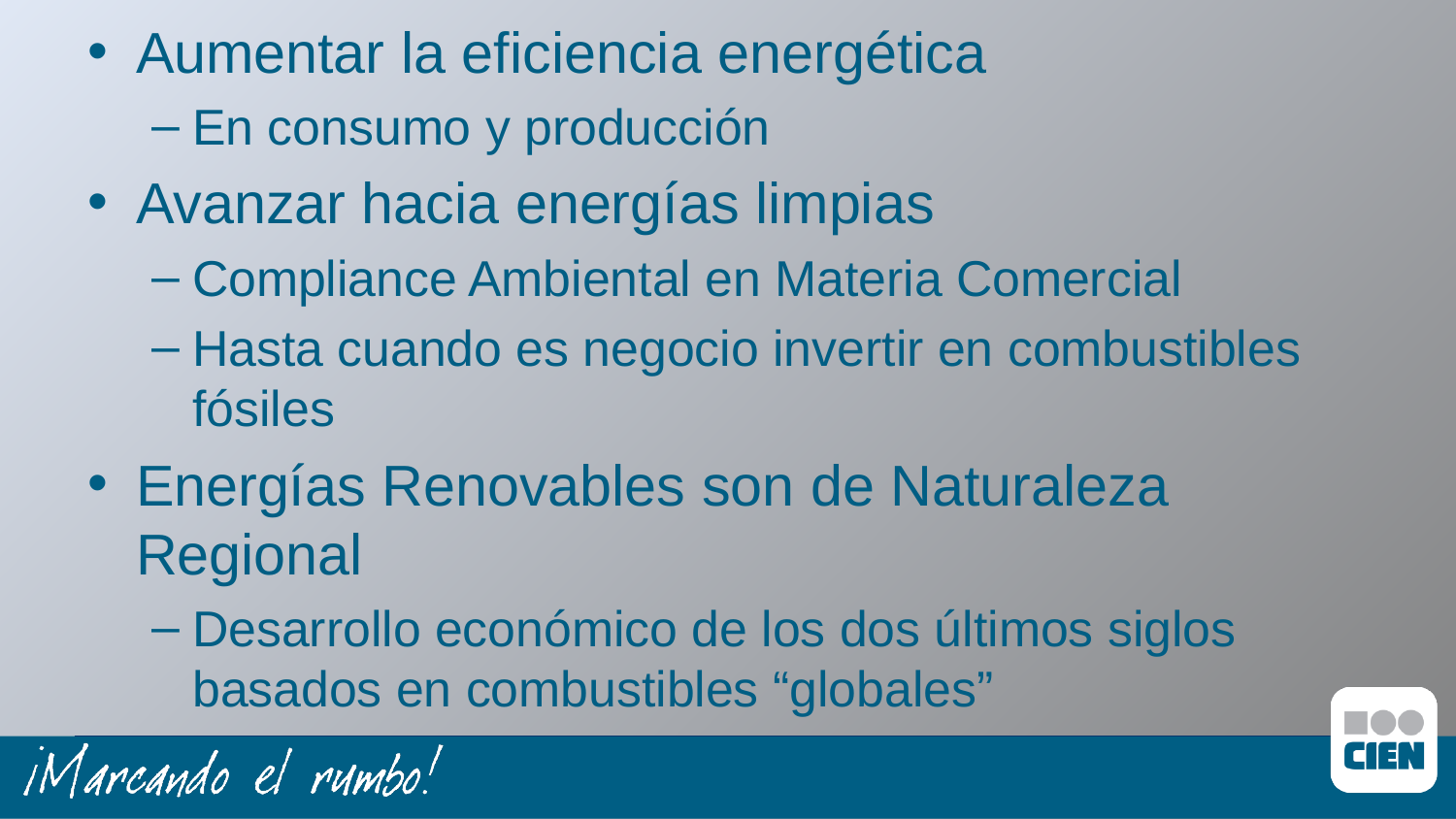

Aumentar la eficiencia energética
En consumo y producción
Avanzar hacia energías limpias
Compliance Ambiental en Materia Comercial
Hasta cuando es negocio invertir en combustibles fósiles
Energías Renovables son de Naturaleza Regional
Desarrollo económico de los dos últimos siglos basados en combustibles “globales”